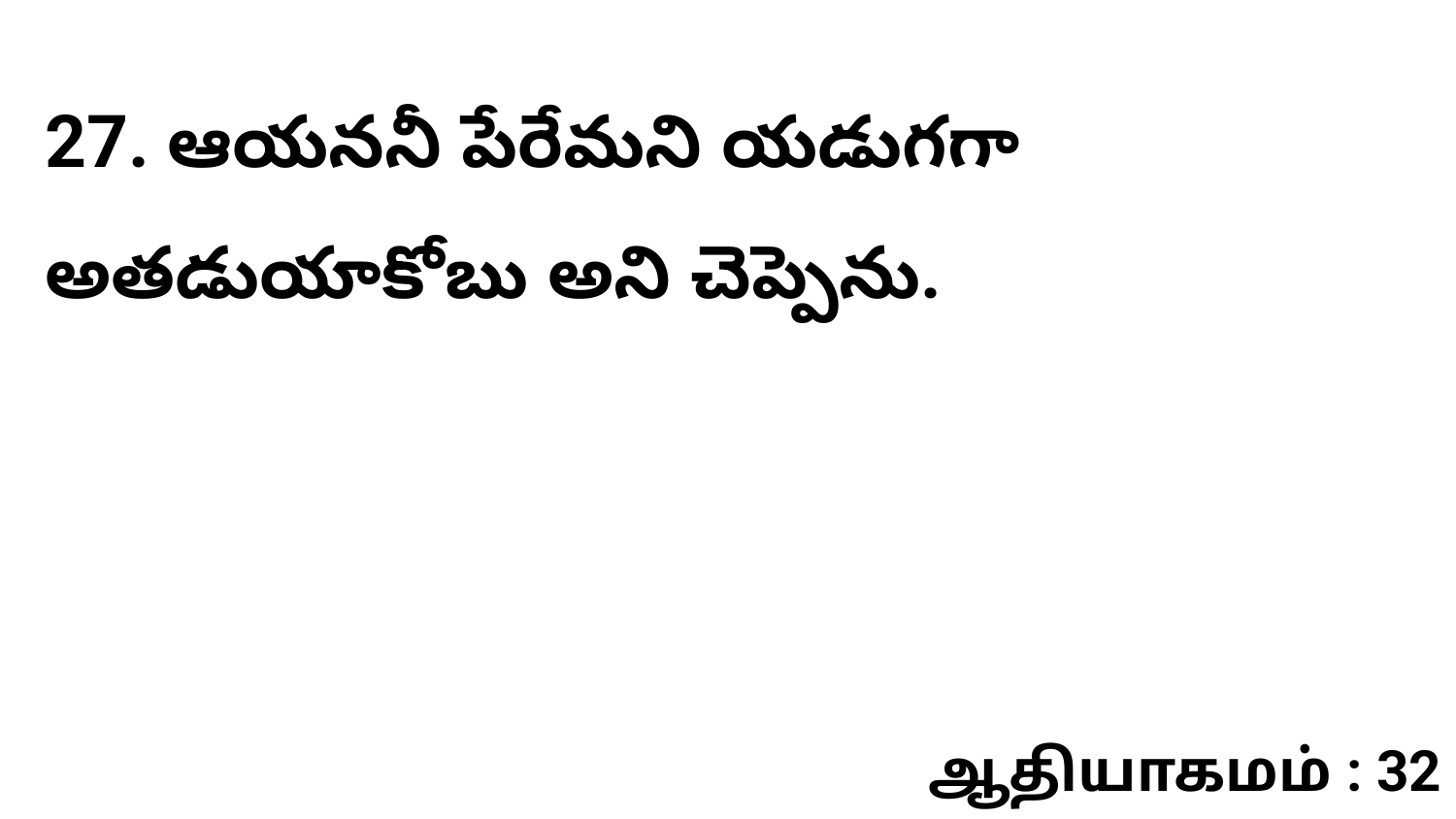

27. ఆయననీ పేరేమని యడుగగా అతడుయాకోబు అని చెప్పెను.
ஆதியாகமம் : 32